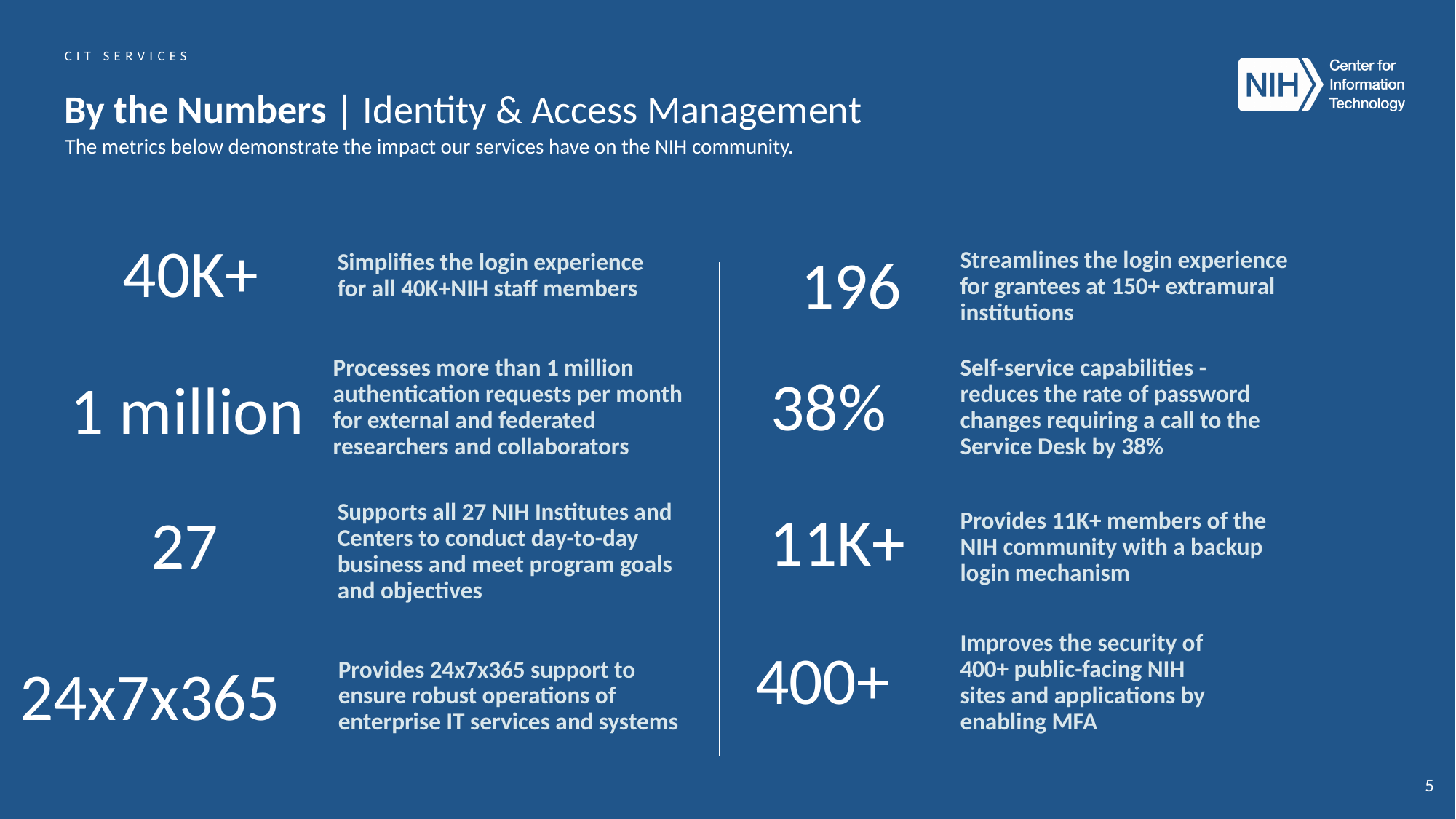

CIT SERVICES
# By the Numbers | Identity & Access Management
The metrics below demonstrate the impact our services have on the NIH community.
40K+
Simplifies the login experience for all 40K+NIH staff members
Streamlines the login experience for grantees at 150+ extramural institutions
196
Processes more than 1 million authentication requests per month for external and federated researchers and collaborators
Self-service capabilities -reduces the rate of password changes requiring a call to the Service Desk by 38%
38%
1 million
11K+
27
Provides 11K+ members of the NIH community with a backup login mechanism
Supports all 27 NIH Institutes and Centers to conduct day-to-day business and meet program goals and objectives
400+
Improves the security of 400+ public-facing NIH sites and applications by enabling MFA
Provides 24x7x365 support to ensure robust operations of enterprise IT services and systems
24x7x365